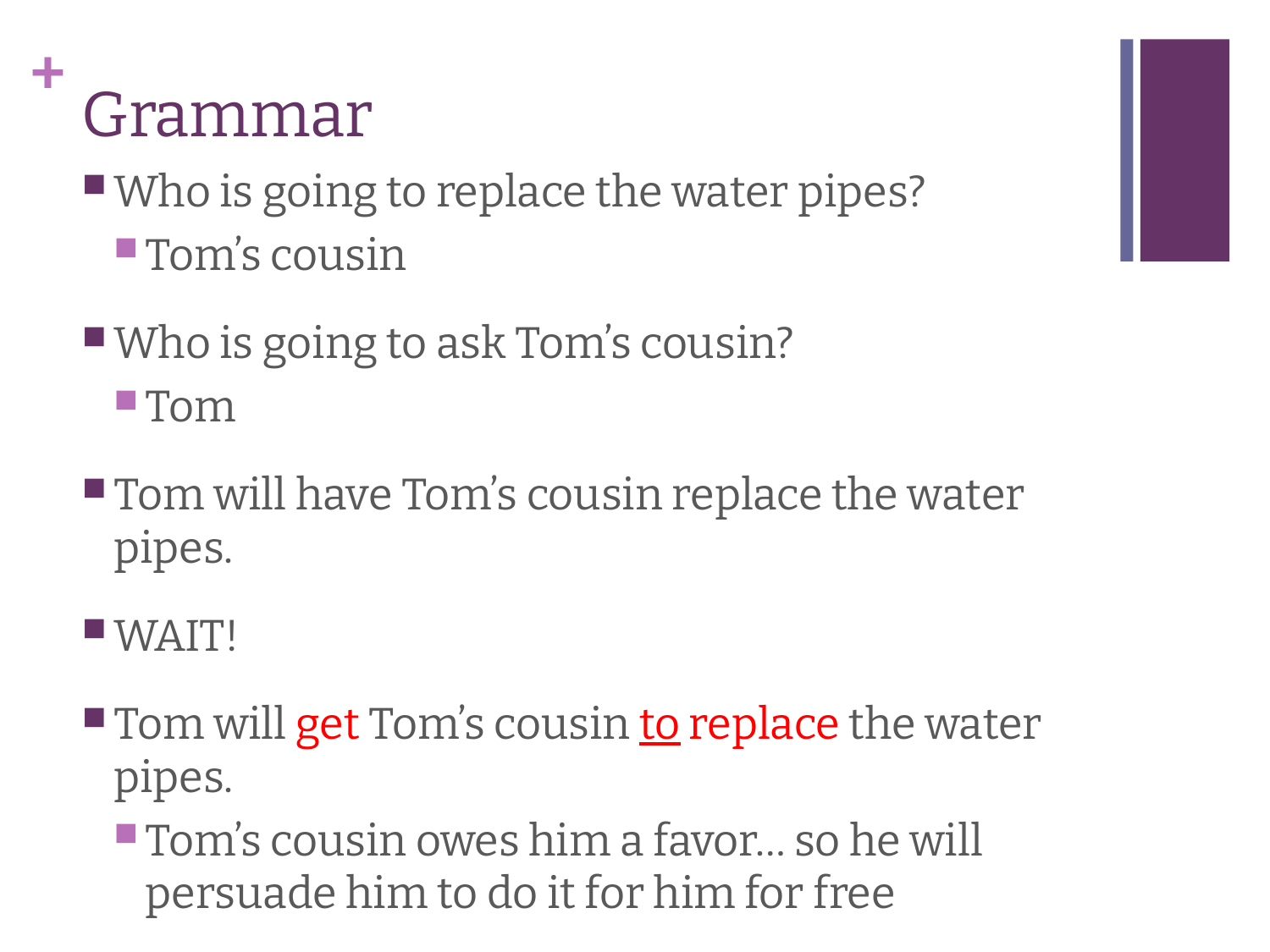

# Grammar
Who is going to replace the water pipes?
Tom’s cousin
Who is going to ask Tom’s cousin?
Tom
Tom will have Tom’s cousin replace the water pipes.
WAIT!
Tom will get Tom’s cousin to replace the water pipes.
Tom’s cousin owes him a favor… so he will persuade him to do it for him for free